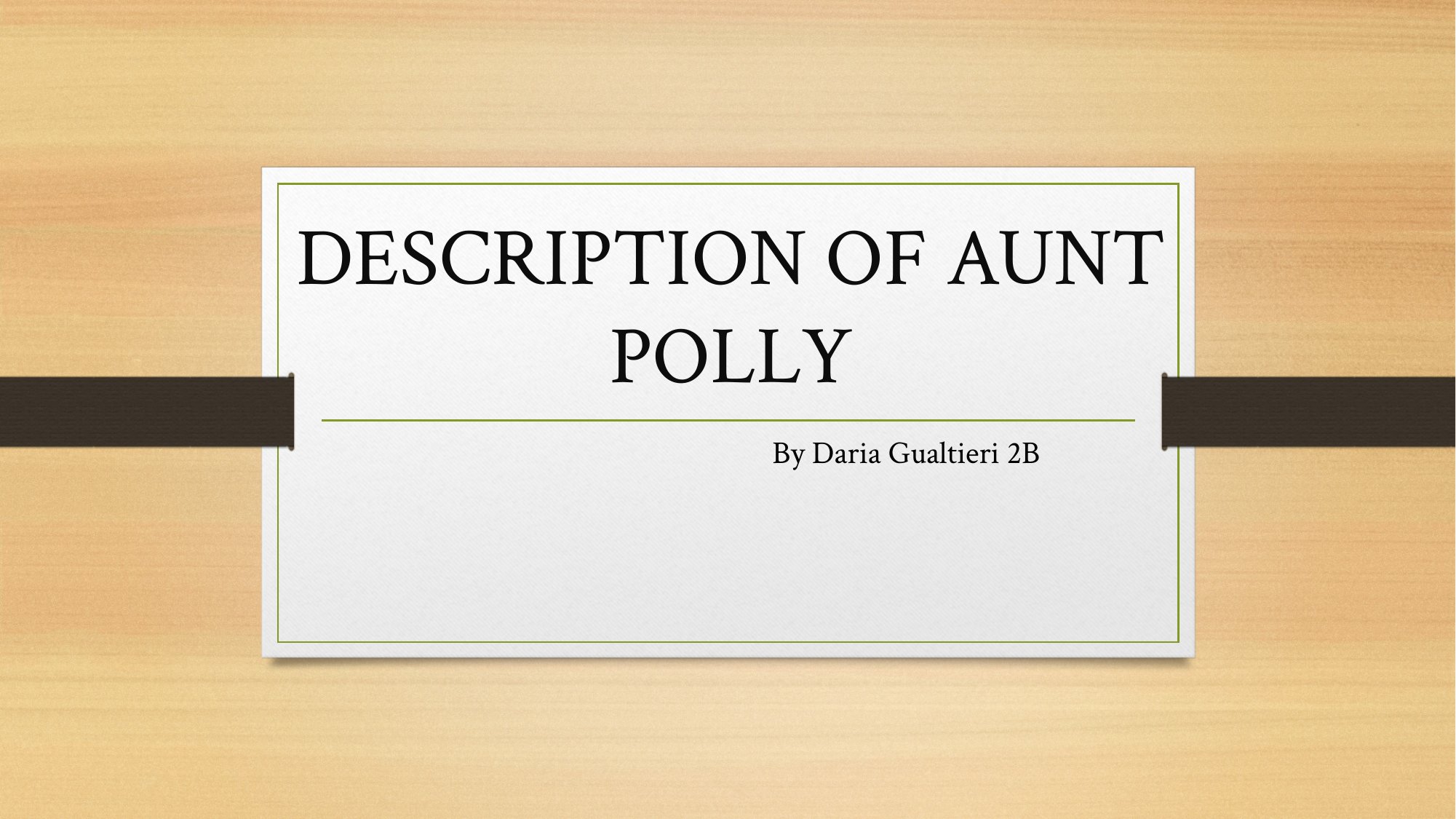

# DESCRIPTION OF AUNT POLLY
                          By Daria Gualtieri 2B